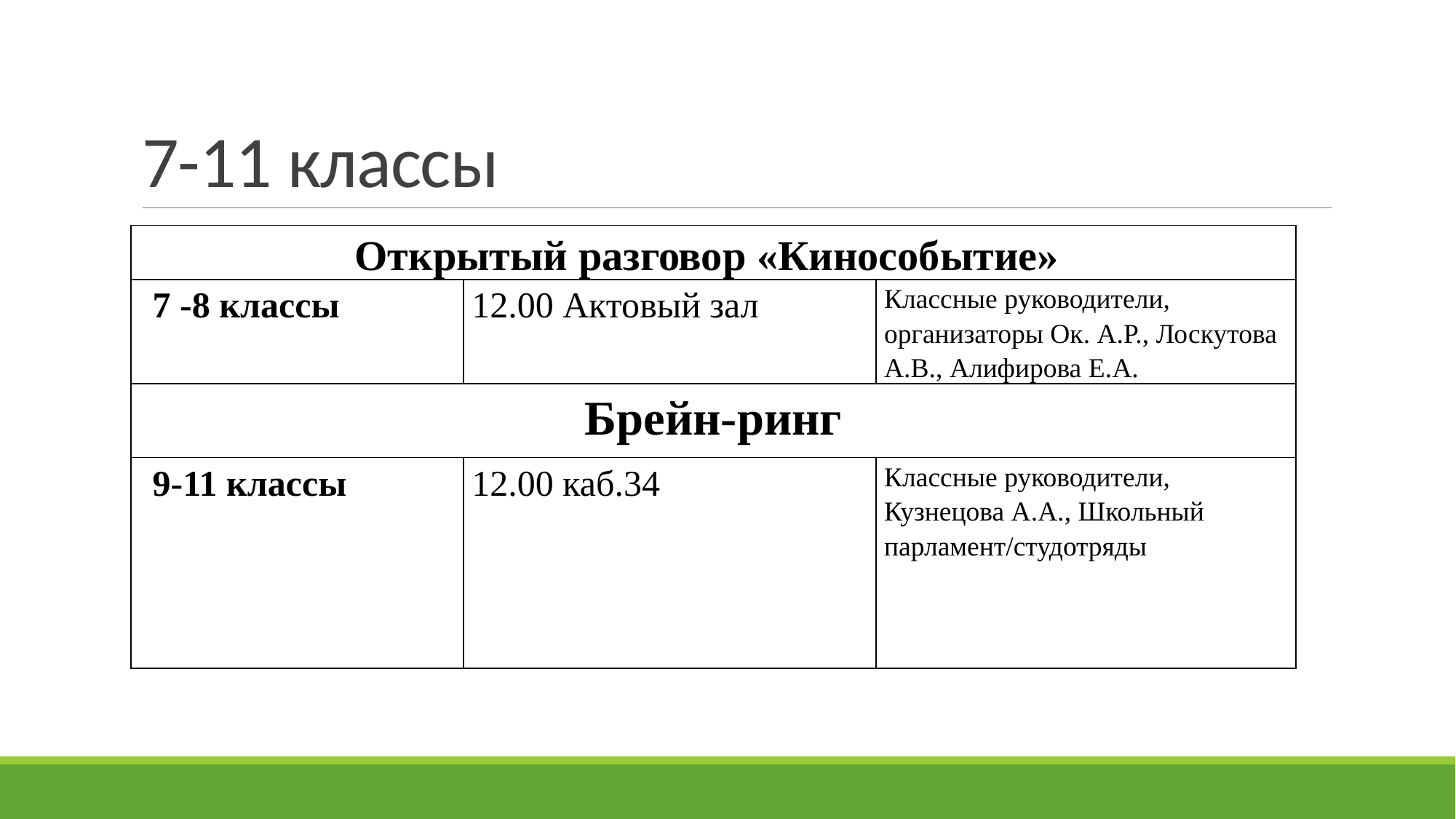

# 7-11 классы
| Открытый разговор «Кинособытие» |  |  |
| --- | --- | --- |
| 7 -8 классы | 12.00 Актовый зал | Классные руководители, организаторы Ок. А.Р., Лоскутова А.В., Алифирова Е.А. |
| Брейн-ринг |  |  |
| 9-11 классы | 12.00 каб.34 | Классные руководители, Кузнецова А.А., Школьный парламент/студотряды |